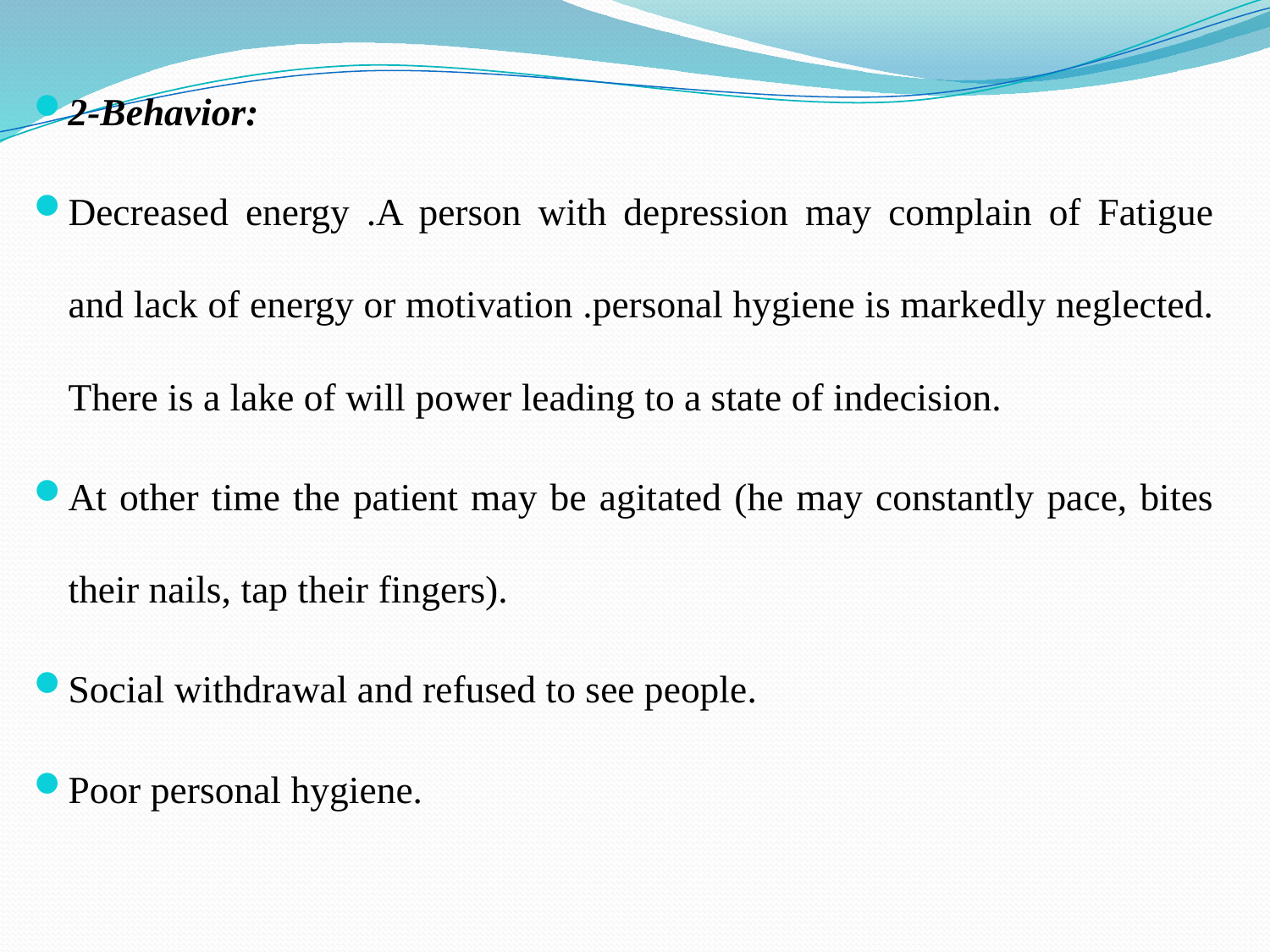

2-Behavior:
Decreased energy .A person with depression may complain of Fatigue and lack of energy or motivation .personal hygiene is markedly neglected. There is a lake of will power leading to a state of indecision.
At other time the patient may be agitated (he may constantly pace, bites their nails, tap their fingers).
Social withdrawal and refused to see people.
Poor personal hygiene.